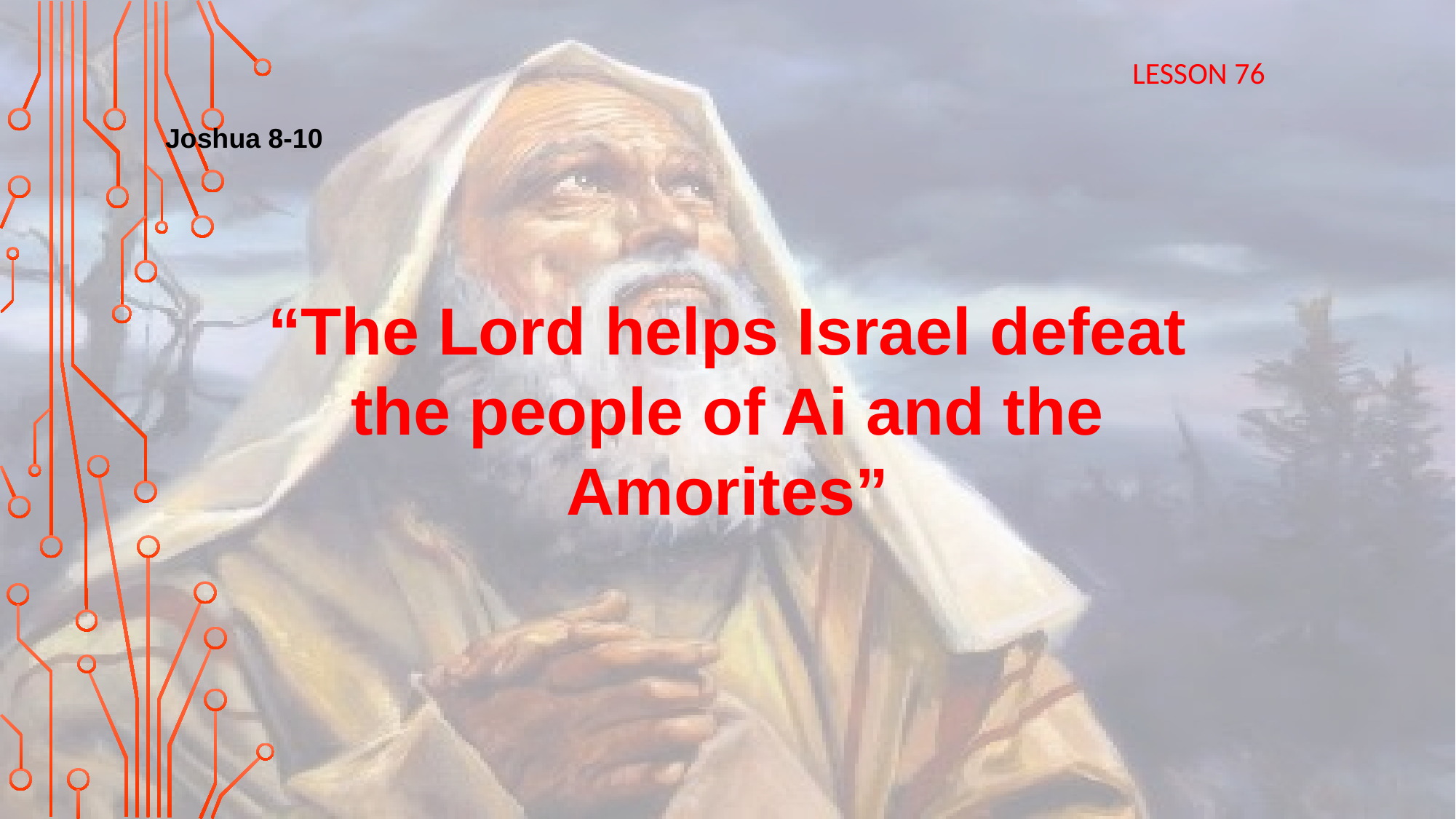

LESSON 76
Joshua 8-10
“The Lord helps Israel defeat the people of Ai and the Amorites”